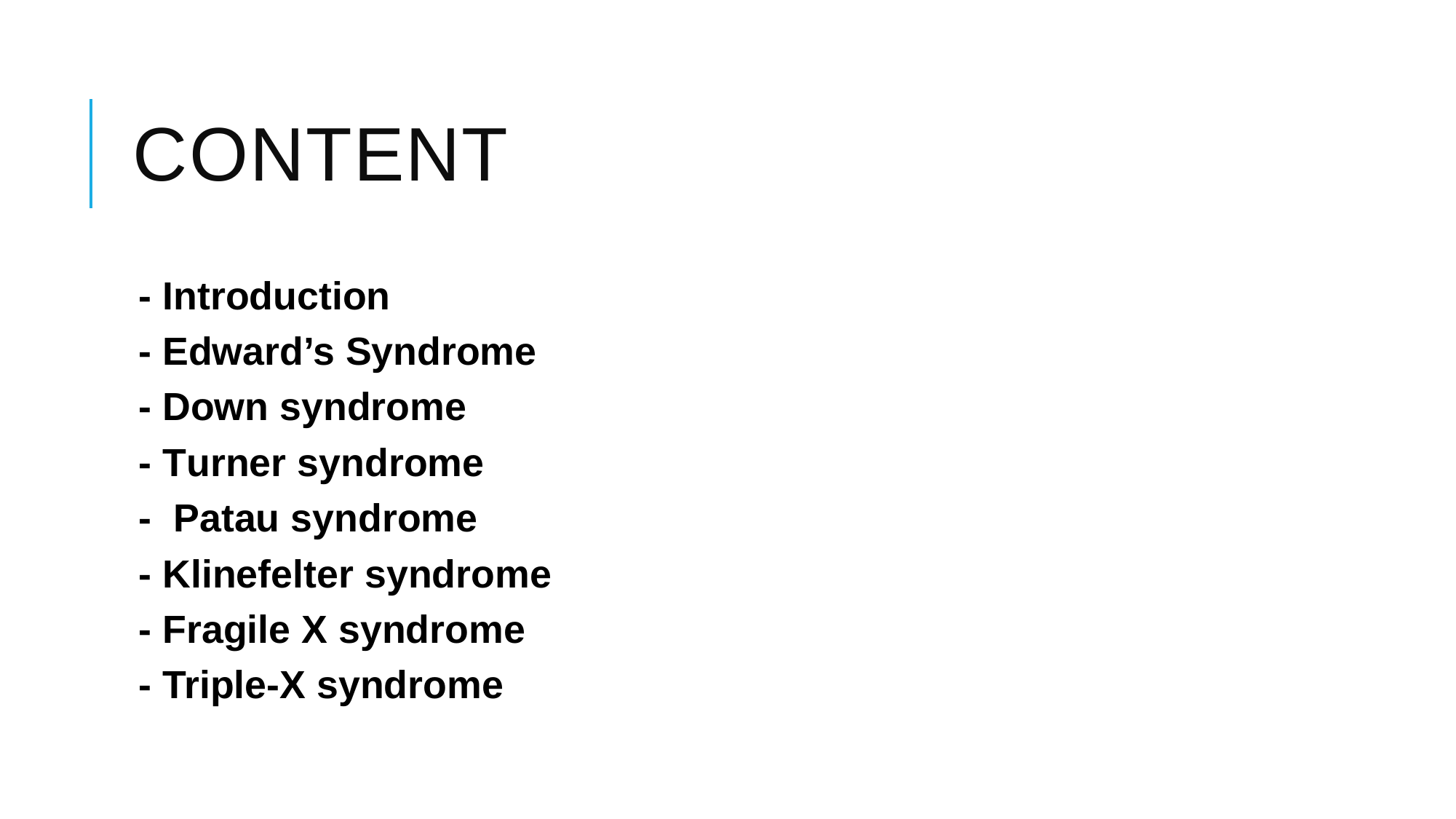

# content

- Introduction
- Edward’s Syndrome
- Down syndrome
- Turner syndrome
-  Patau syndrome
- Klinefelter syndrome
- Fragile X syndrome
- Triple-X syndrome